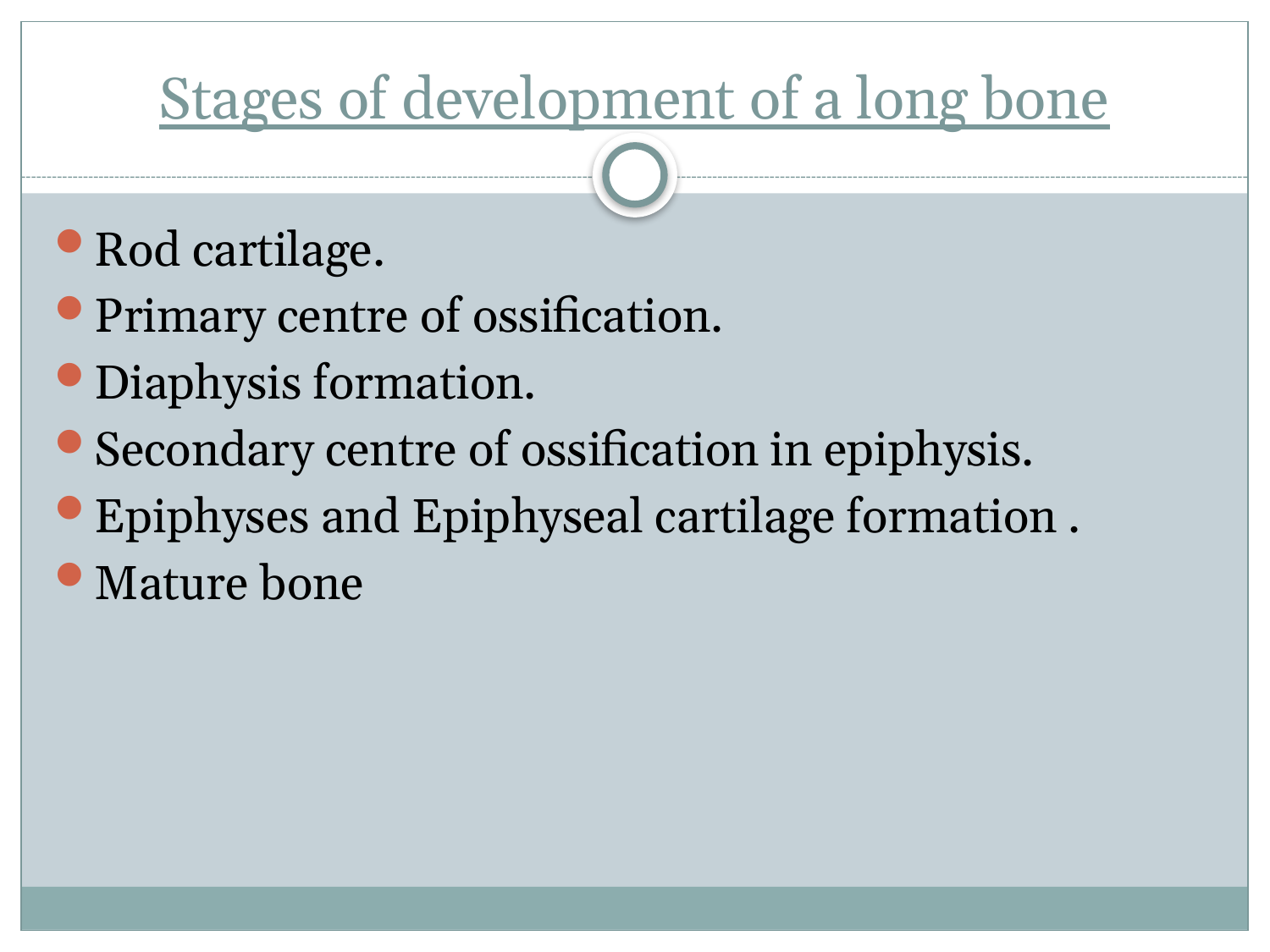

# Stages of development of a long bone
Rod cartilage.
Primary centre of ossification.
Diaphysis formation.
Secondary centre of ossification in epiphysis.
Epiphyses and Epiphyseal cartilage formation .
Mature bone